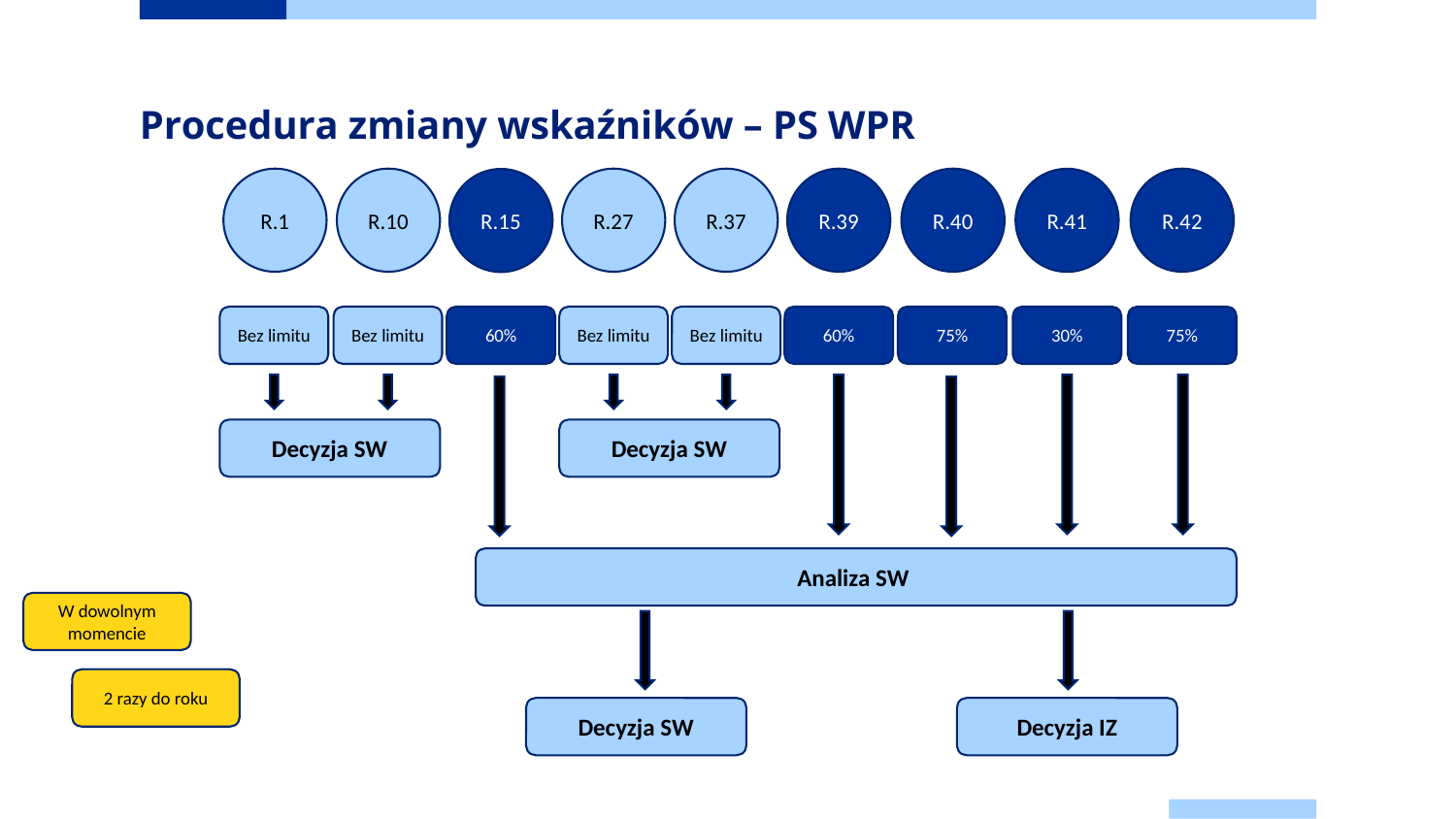

# Procedura zmiany wskaźników – PS WPR
R.1
R.10
R.27
R.37
R.39
R.40
R.42
R.41
R.15
Bez limitu
Bez limitu
60%
Bez limitu
Bez limitu
60%
75%
30%
75%

Decyzja SW
Decyzja SW
Analiza SW
W dowolnym momencie

2 razy do roku
Decyzja SW
Decyzja IZ